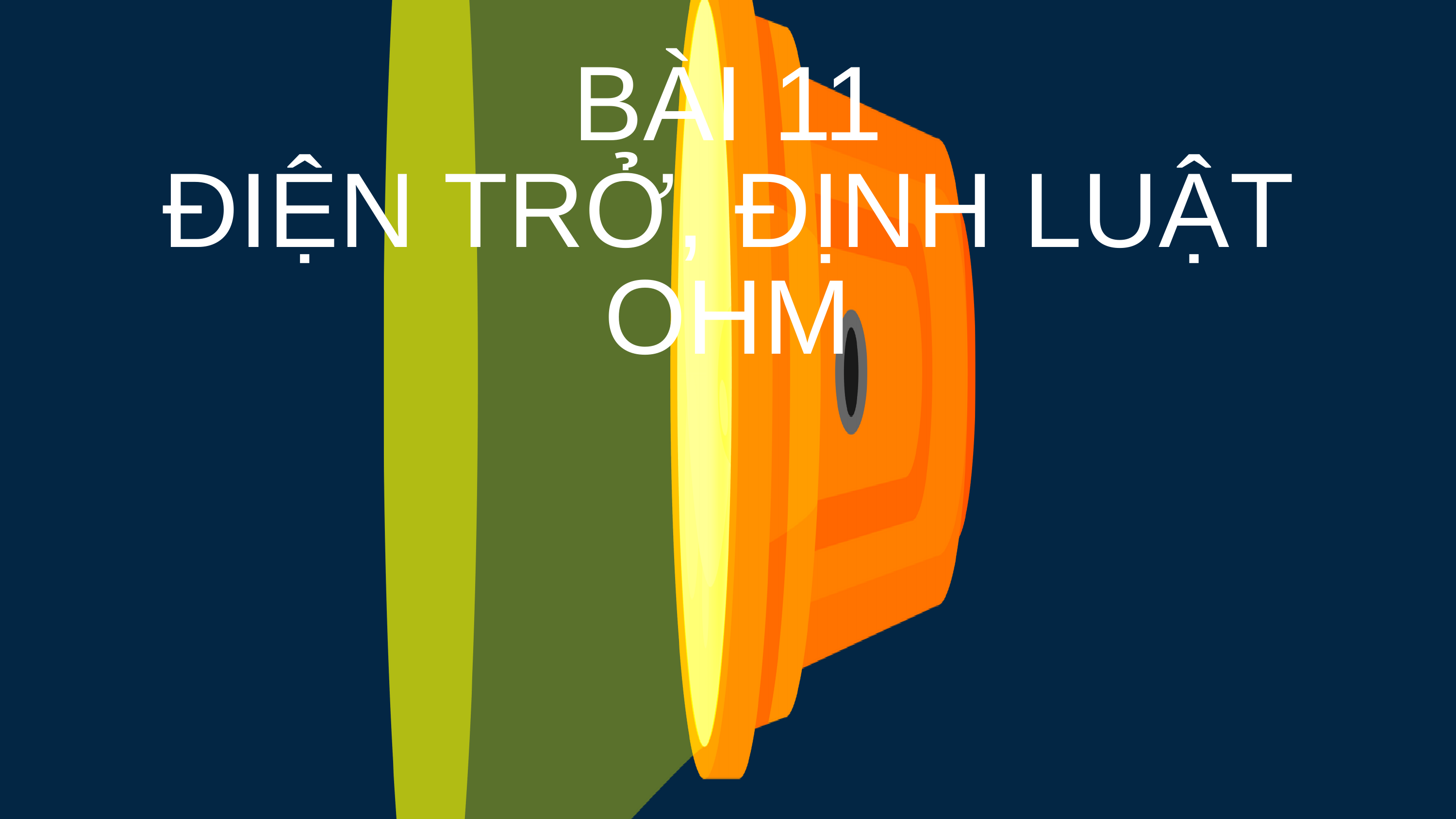

BÀI 11
ĐIỆN TRỞ, ĐỊNH LUẬT OHM